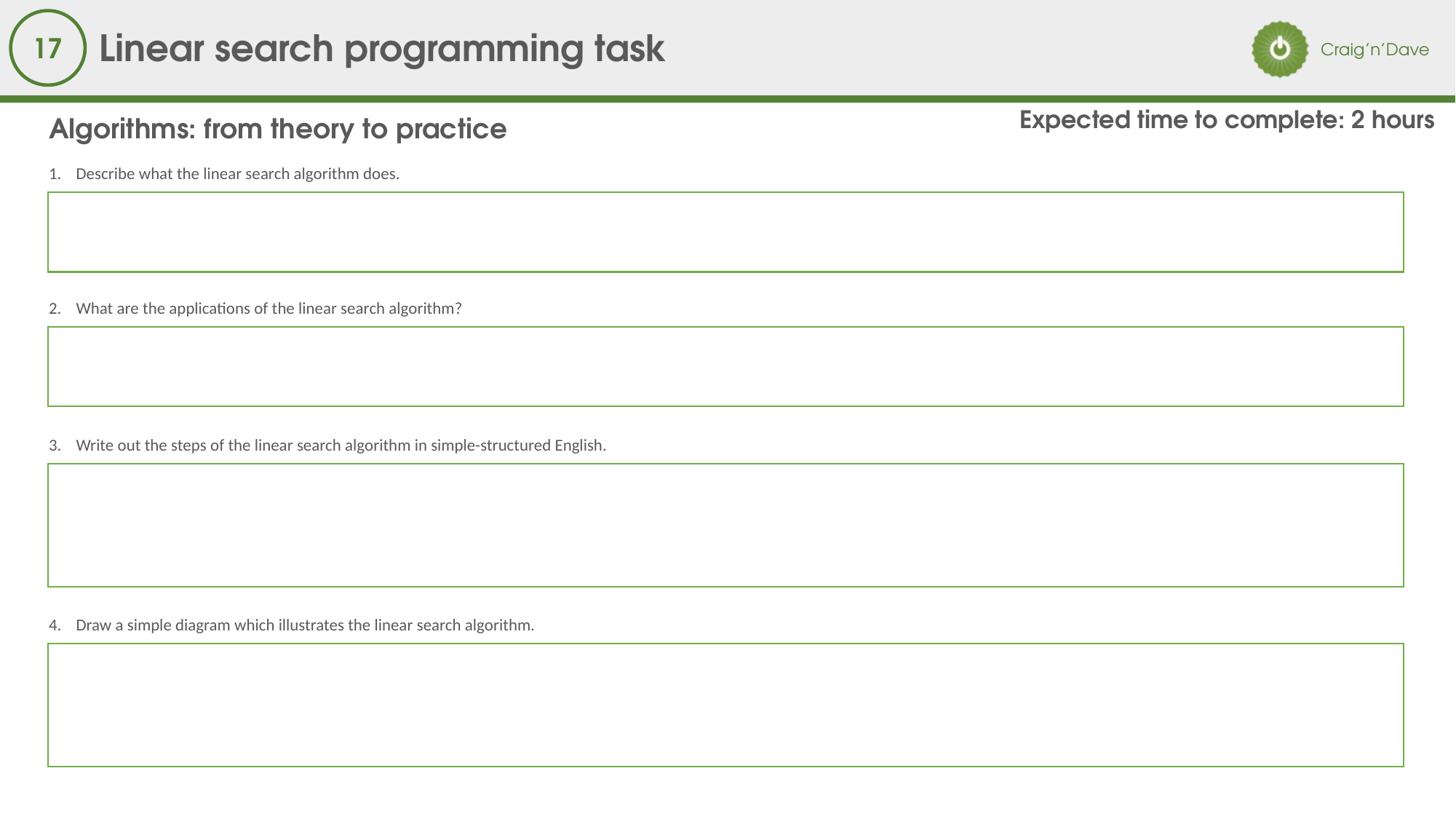

Linear search programming task
17
Expected time to complete: 2 hours
Algorithms: from theory to practice
Describe what the linear search algorithm does.

What are the applications of the linear search algorithm?

Write out the steps of the linear search algorithm in simple-structured English.

Draw a simple diagram which illustrates the linear search algorithm.